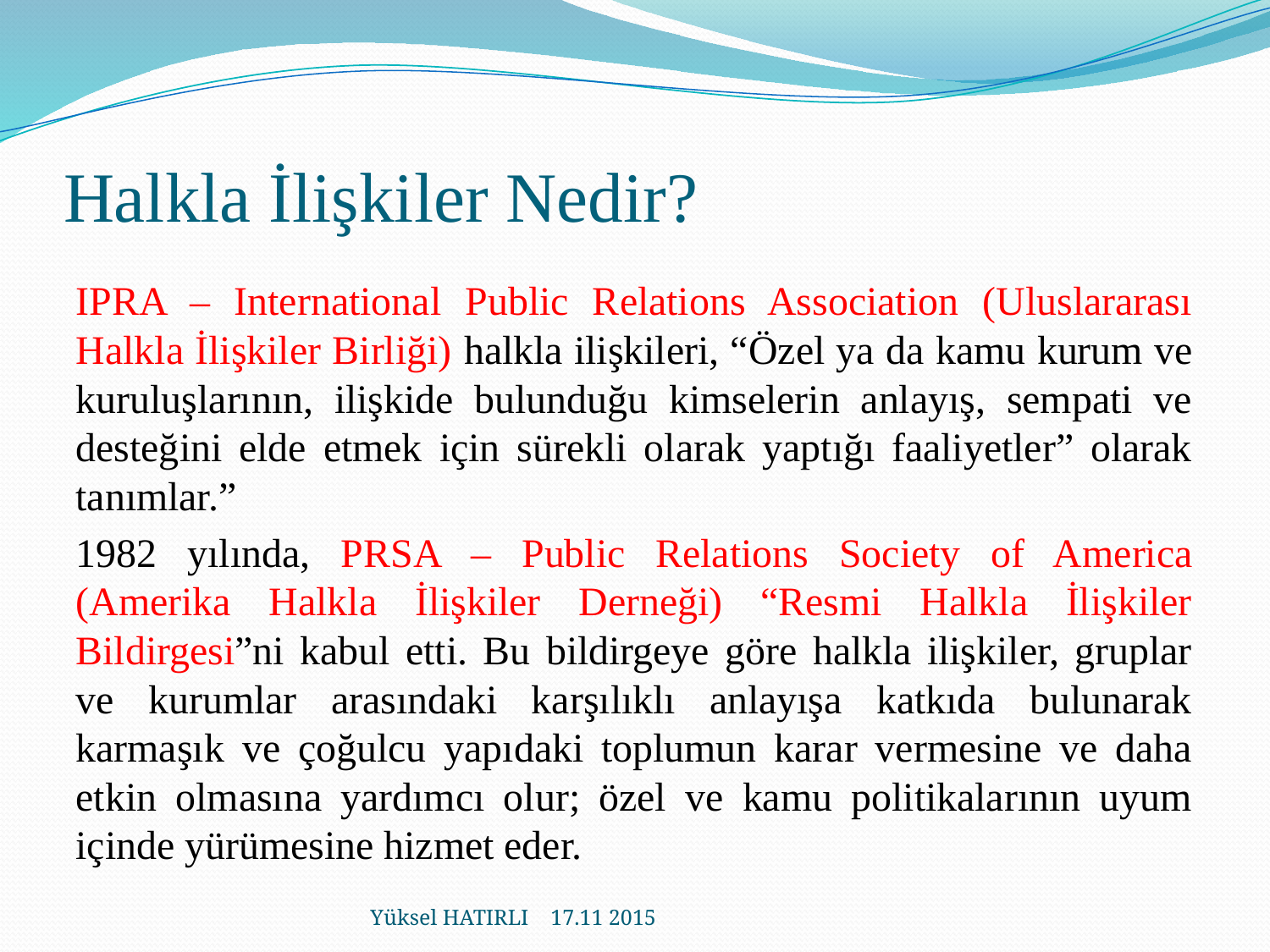

# Halkla İlişkiler Nedir?
IPRA – International Public Relations Association (Uluslararası Halkla İlişkiler Birliği) halkla ilişkileri, “Özel ya da kamu kurum ve kuruluşlarının, ilişkide bulunduğu kimselerin anlayış, sempati ve desteğini elde etmek için sürekli olarak yaptığı faaliyetler” olarak tanımlar.”
1982 yılında, PRSA – Public Relations Society of America (Amerika Halkla İlişkiler Derneği) “Resmi Halkla İlişkiler Bildirgesi”ni kabul etti. Bu bildirgeye göre halkla ilişkiler, gruplar ve kurumlar arasındaki karşılıklı anlayışa katkıda bulunarak karmaşık ve çoğulcu yapıdaki toplumun karar vermesine ve daha etkin olmasına yardımcı olur; özel ve kamu politikalarının uyum içinde yürümesine hizmet eder.

Yüksel HATIRLI    17.11 2015